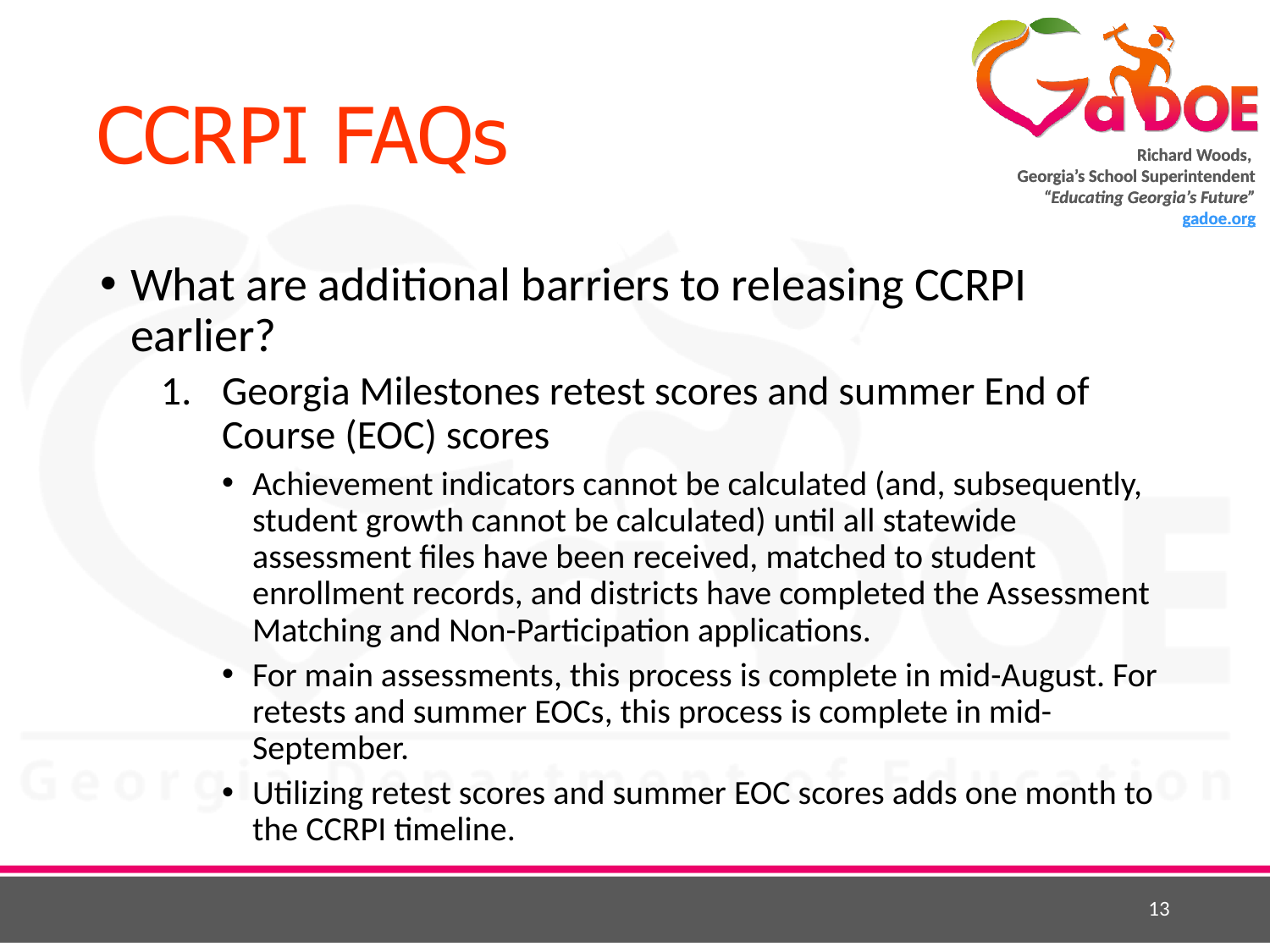

# CCRPI FAQs
What are additional barriers to releasing CCRPI earlier?
Georgia Milestones retest scores and summer End of Course (EOC) scores
Achievement indicators cannot be calculated (and, subsequently, student growth cannot be calculated) until all statewide assessment files have been received, matched to student enrollment records, and districts have completed the Assessment Matching and Non-Participation applications.
For main assessments, this process is complete in mid-August. For retests and summer EOCs, this process is complete in mid-September.
Utilizing retest scores and summer EOC scores adds one month to the CCRPI timeline.
13